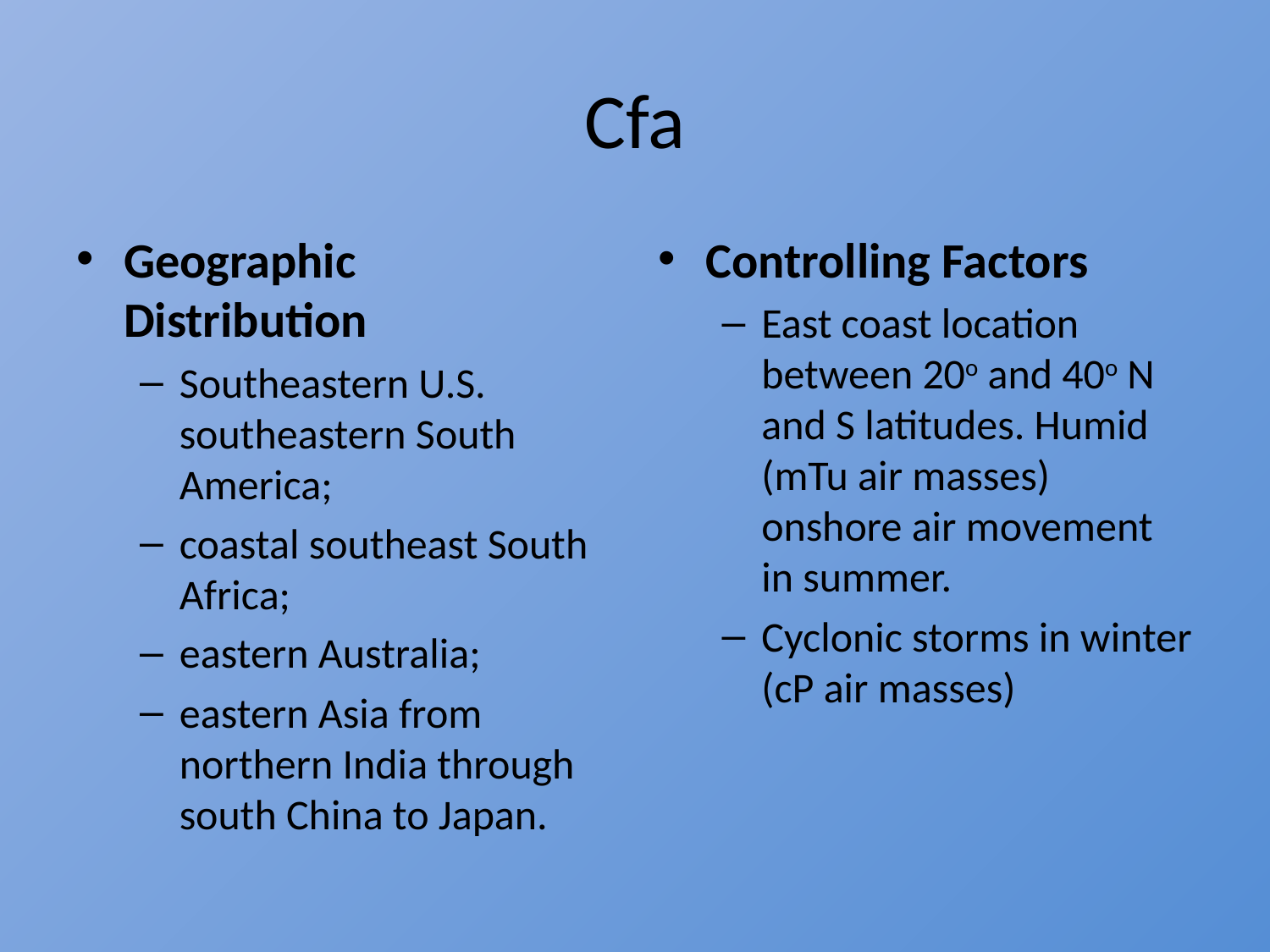

# Cfa
Geographic Distribution
Southeastern U.S. southeastern South America;
coastal southeast South Africa;
eastern Australia;
eastern Asia from northern India through south China to Japan.
Controlling Factors
East coast location between 20o and 40o N and S latitudes. Humid (mTu air masses) onshore air movement in summer.
Cyclonic storms in winter (cP air masses)